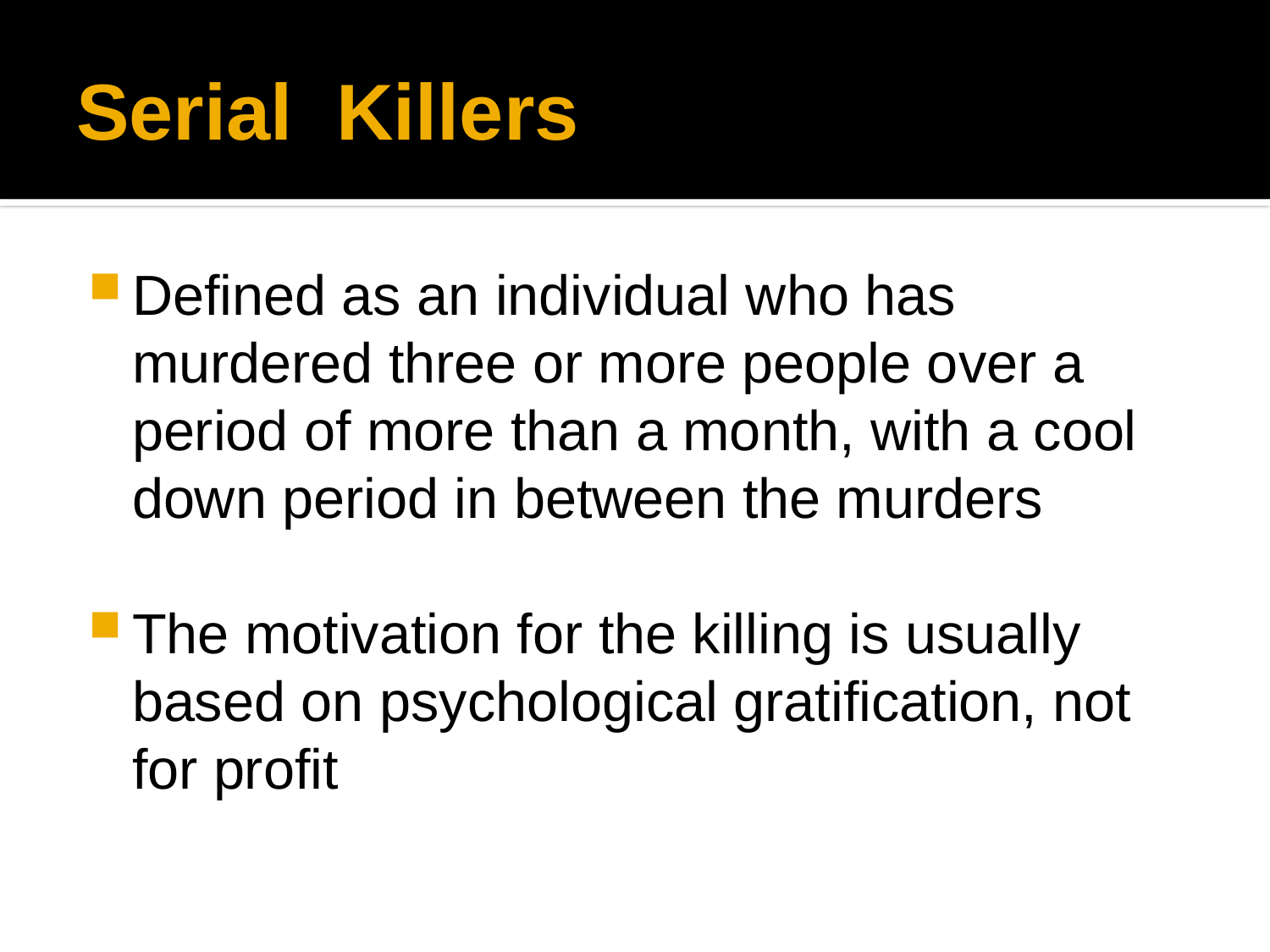

# Serial  Killers
Defined as an individual who has murdered three or more people over a period of more than a month, with a cool down period in between the murders

The motivation for the killing is usually based on psychological gratification, not for profit